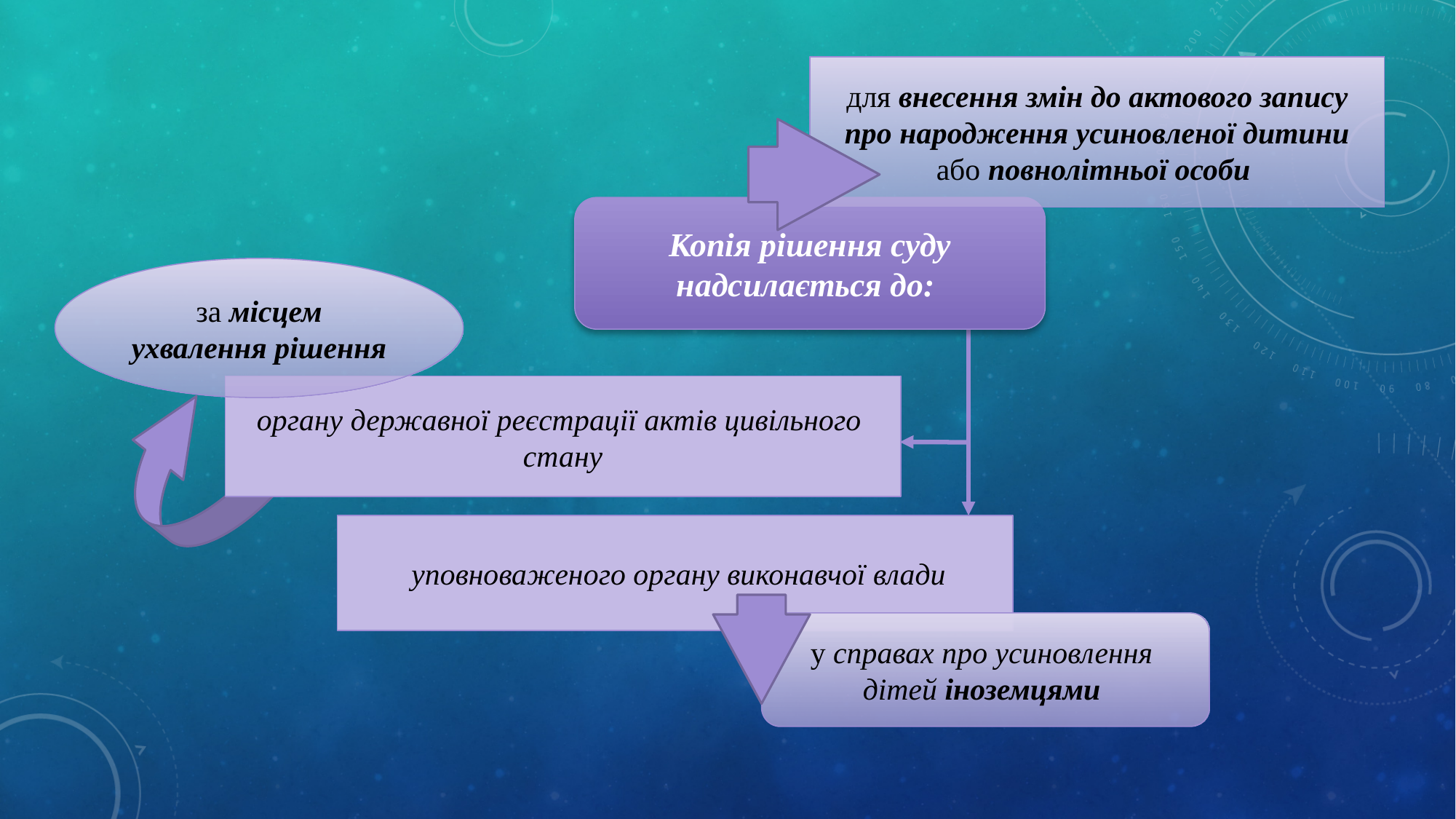

для внесення змін до актового запису про народження усиновленої дитини або повнолітньої особи

Копія рішення суду надсилається до:
за місцем ухвалення рішення
органу державної реєстрації актів цивільного
стану

 уповноваженого органу виконавчої влади

у справах про усиновлення
дітей іноземцями